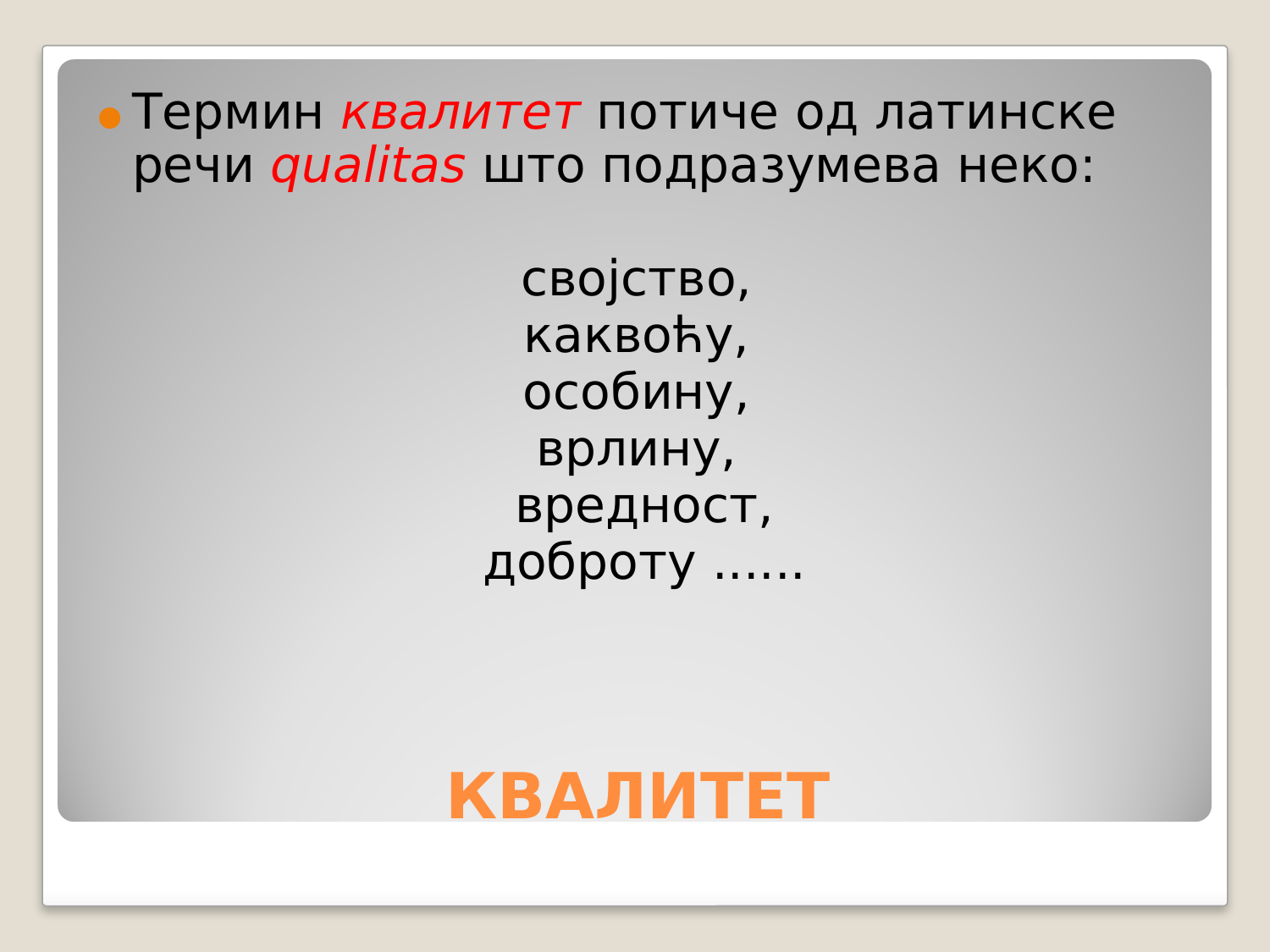

Термин квалитет потиче од латинске речи qualitas што подразумева неко:

својство,
каквоћу,
особину,
врлину,
вредност,
доброту ......
# КВАЛИТЕТ